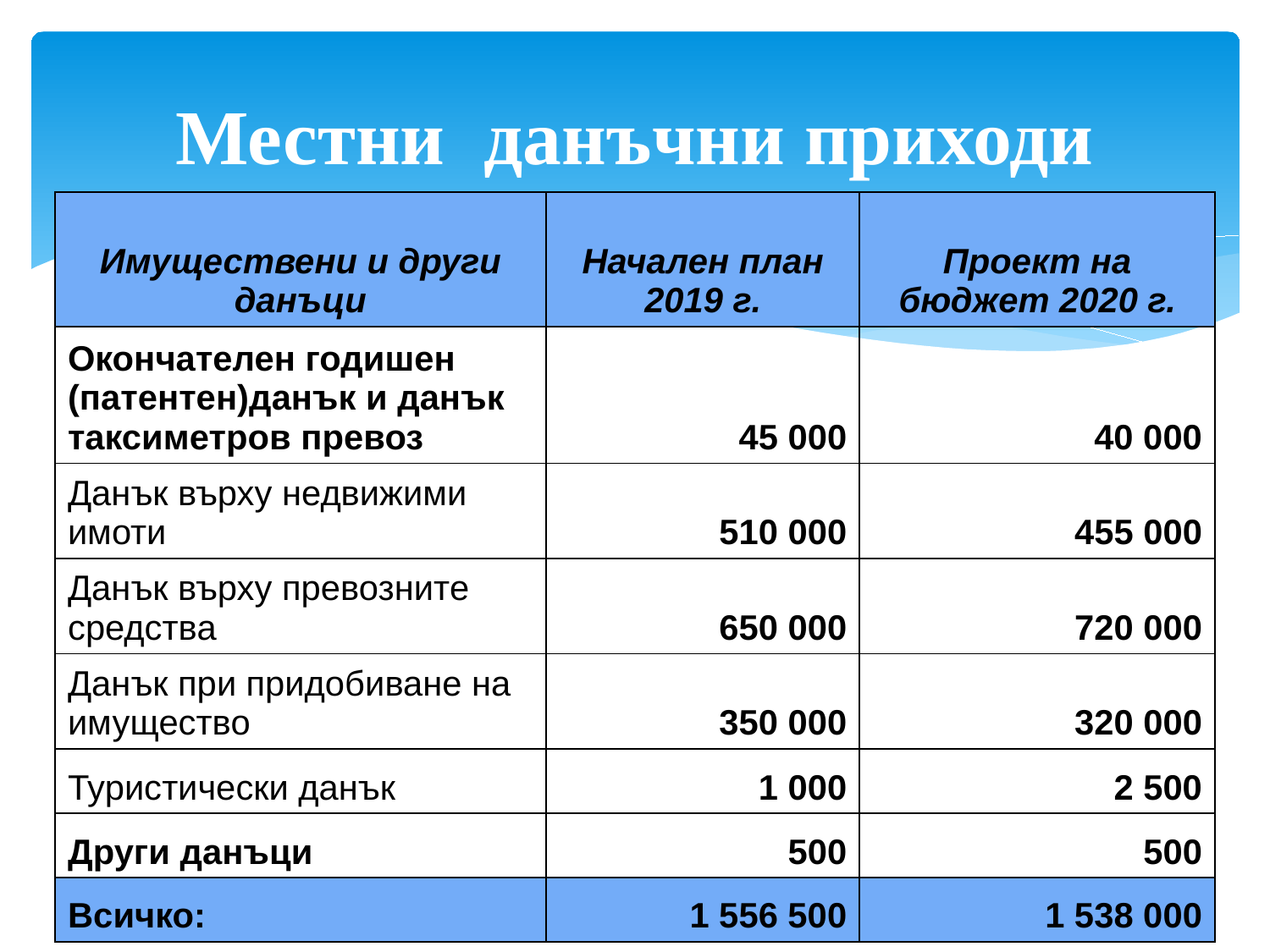

# Местни  данъчни приходи
| Имуществени и други данъци | Начален план 2019 г. | Проект на бюджет 2020 г. |
| --- | --- | --- |
| Окончателен годишен (патентен)данък и данък таксиметров превоз | 45 000 | 40 000 |
| Данък върху недвижими имоти | 510 000 | 455 000 |
| Данък върху превозните средства | 650 000 | 720 000 |
| Данък при придобиване на имущество | 350 000 | 320 000 |
| Туристически данък | 1 000 | 2 500 |
| Други данъци | 500 | 500 |
| Всичко: | 1 556 500 | 1 538 000 |